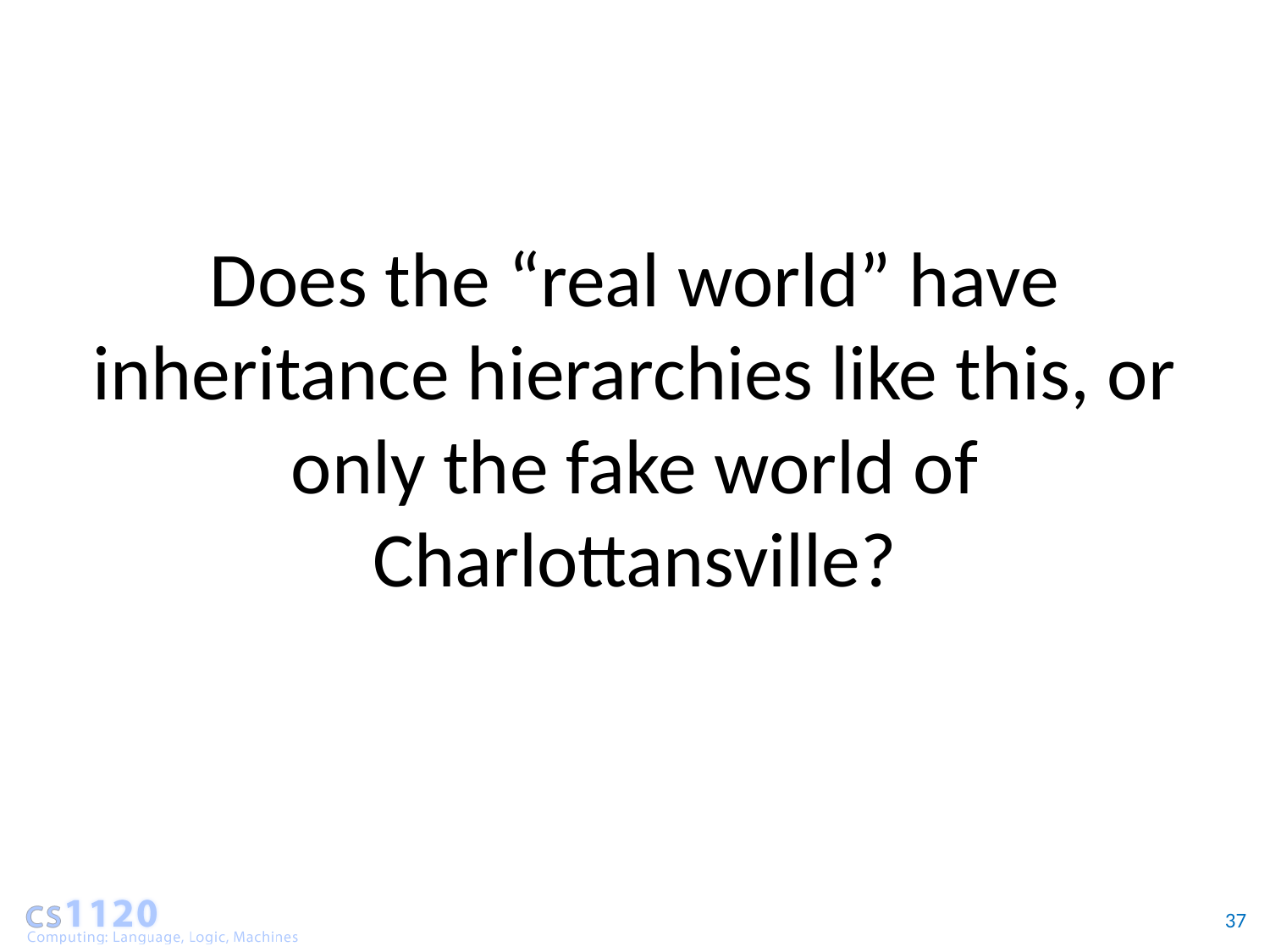

# Does the “real world” have inheritance hierarchies like this, or only the fake world of Charlottansville?
37